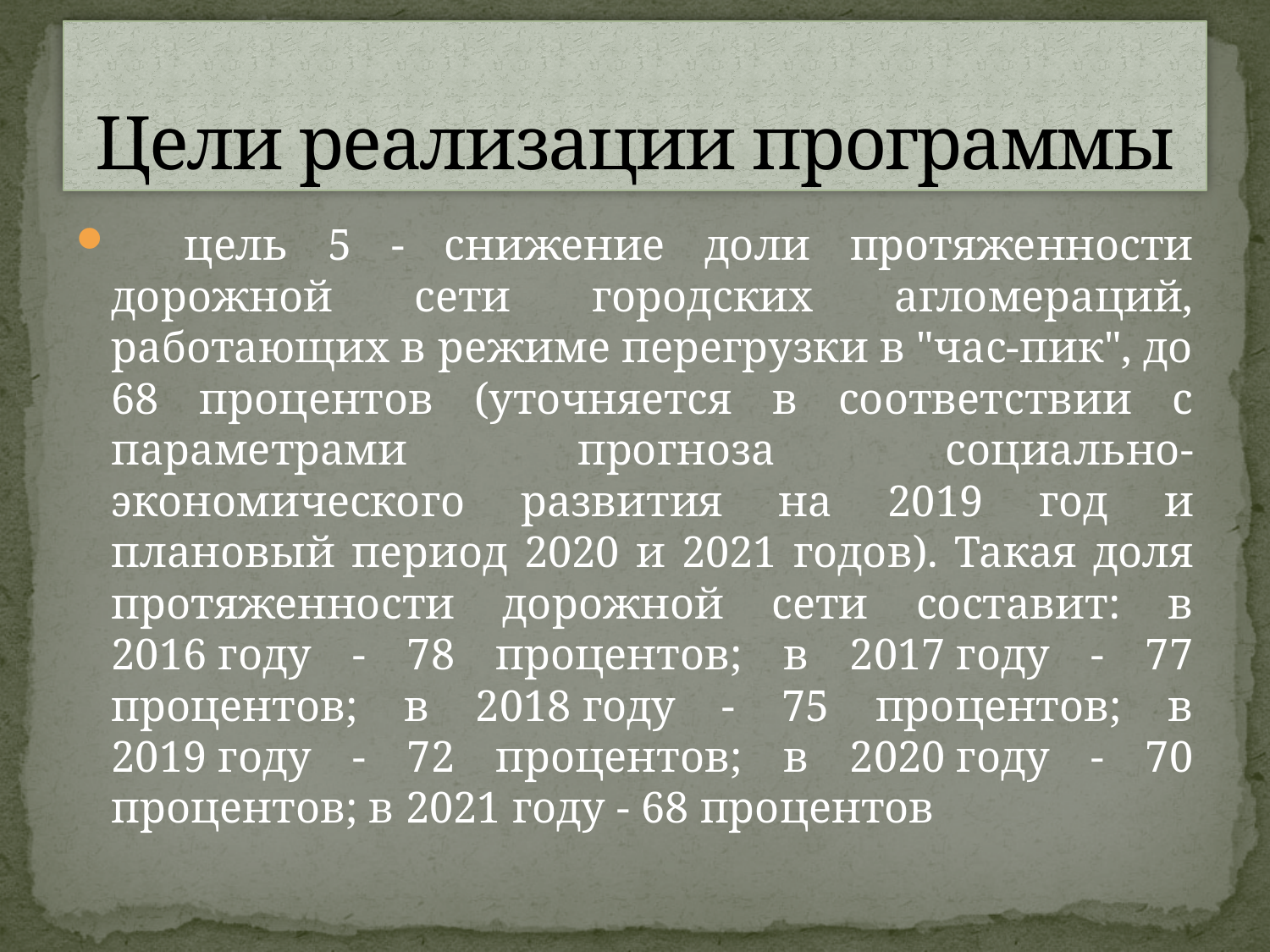

# Цели реализации программы
    цель 5 - снижение доли протяженности дорожной сети городских агломераций, работающих в режиме перегрузки в "час-пик", до 68 процентов (уточняется в соответствии с параметрами прогноза социально-экономического развития на 2019 год и плановый период 2020 и 2021 годов). Такая доля протяженности дорожной сети составит: в 2016 году - 78 процентов; в 2017 году - 77 процентов; в 2018 году - 75 процентов; в 2019 году - 72 процентов; в 2020 году - 70 процентов; в 2021 году - 68 процентов